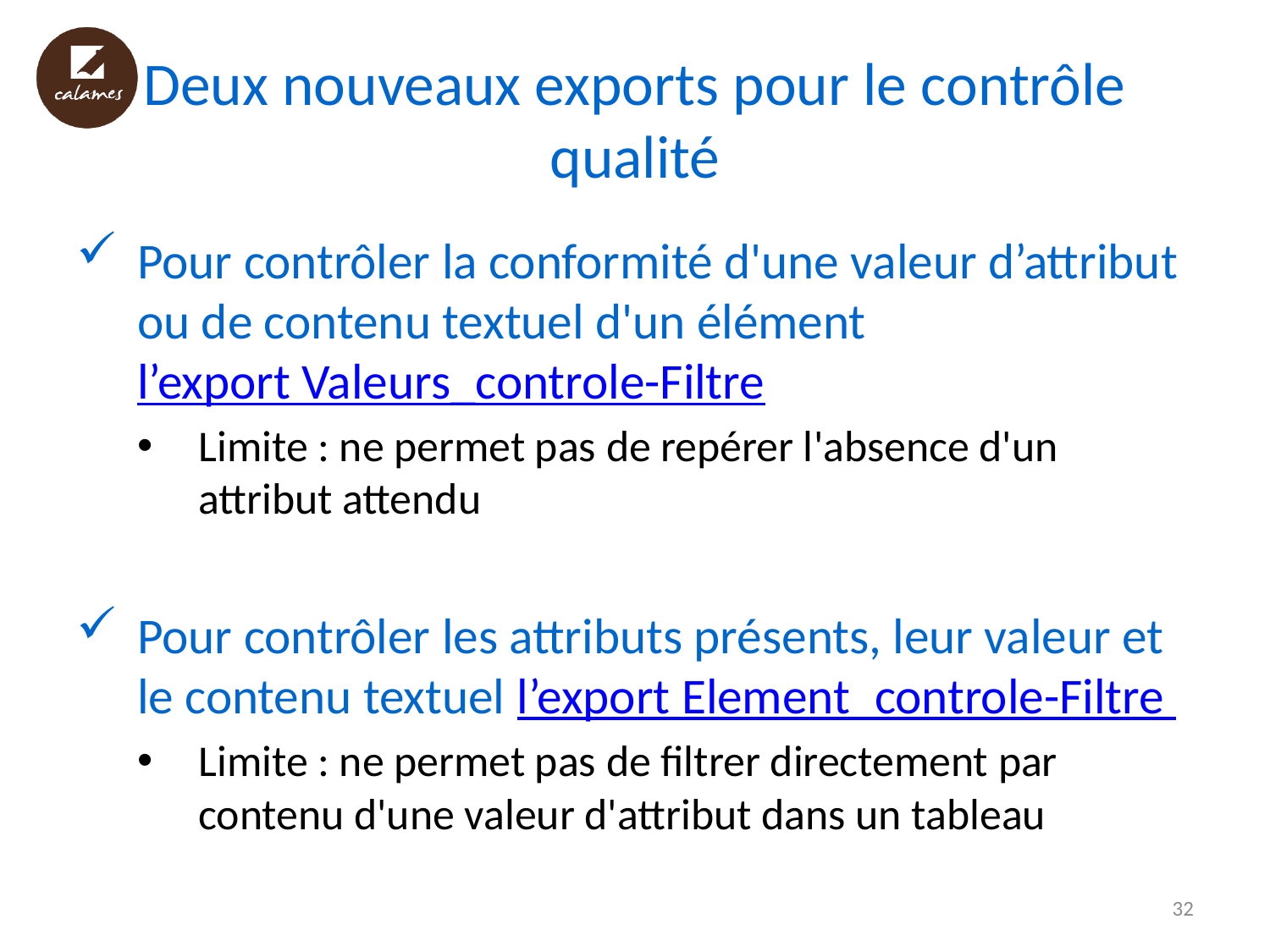

# Deux nouveaux exports pour le contrôle qualité
Pour contrôler la conformité d'une valeur d’attribut ou de contenu textuel d'un élément l’export Valeurs_controle-Filtre
Limite : ne permet pas de repérer l'absence d'un attribut attendu

Pour contrôler les attributs présents, leur valeur et le contenu textuel l’export Element_controle-Filtre
Limite : ne permet pas de filtrer directement par contenu d'une valeur d'attribut dans un tableau
32